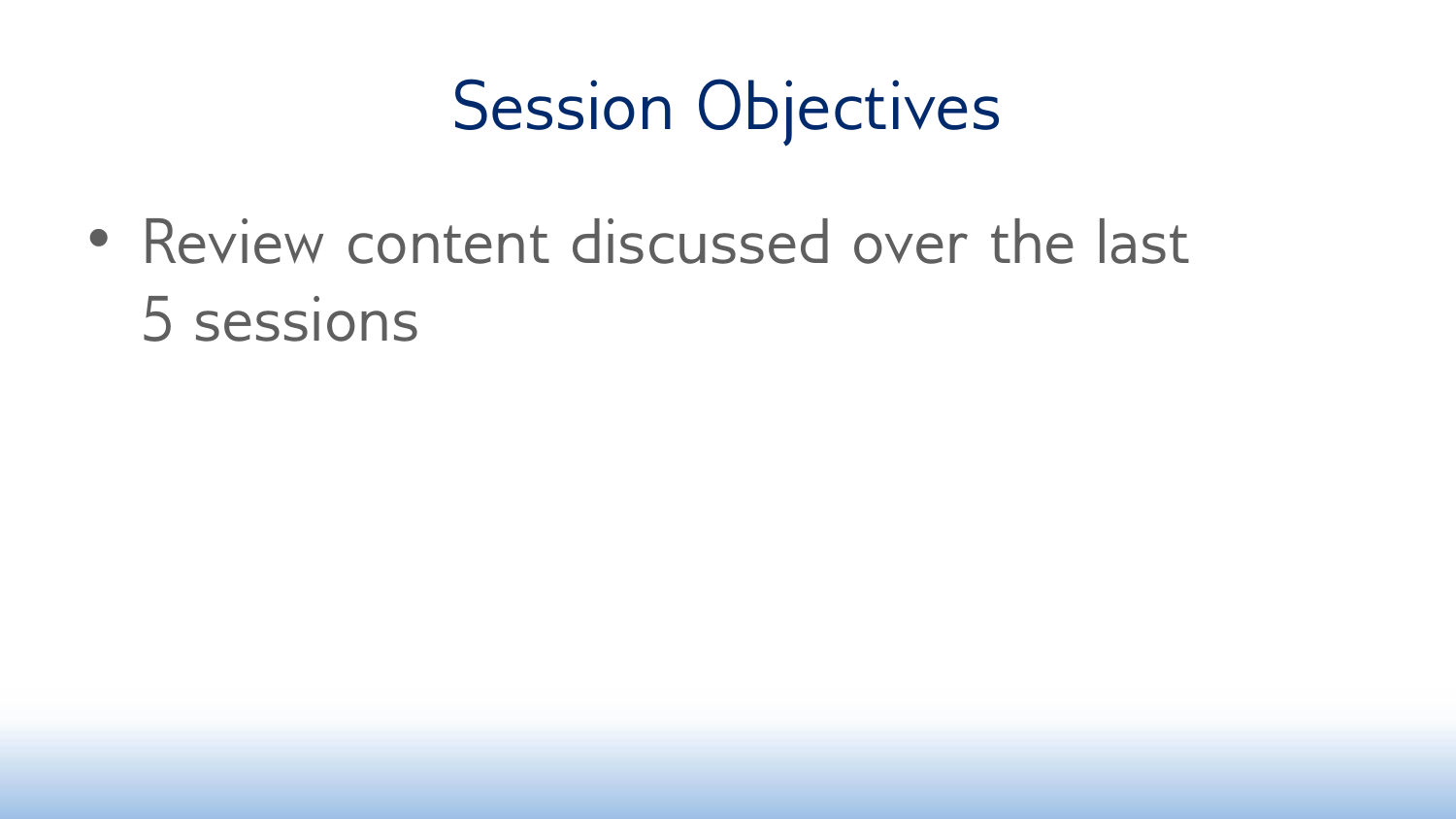

# Session Objectives
Review content discussed over the last
5 sessions